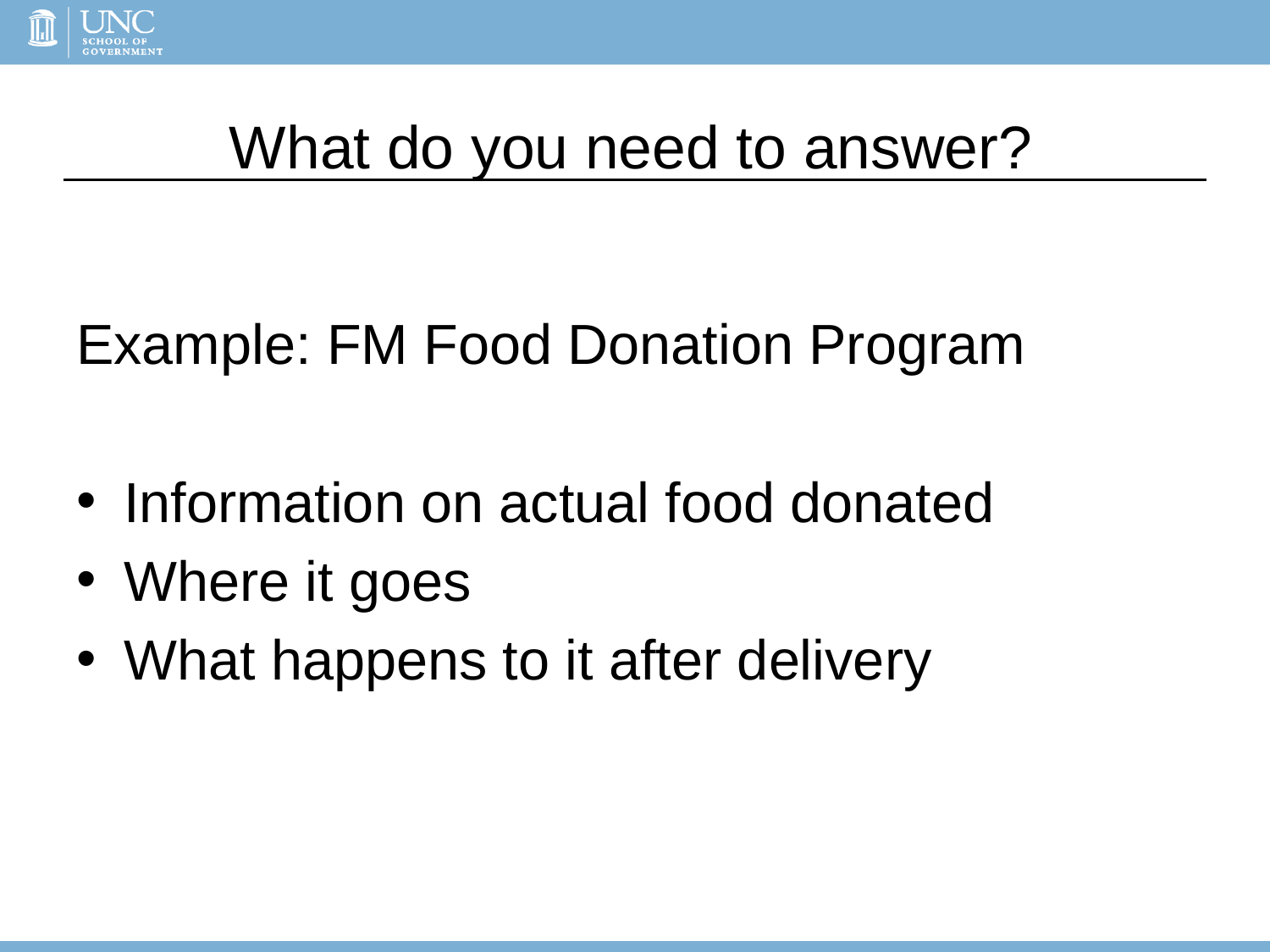

# What do you need to answer?

Example: FM Food Donation Program

Information on actual food donated
Where it goes
What happens to it after delivery